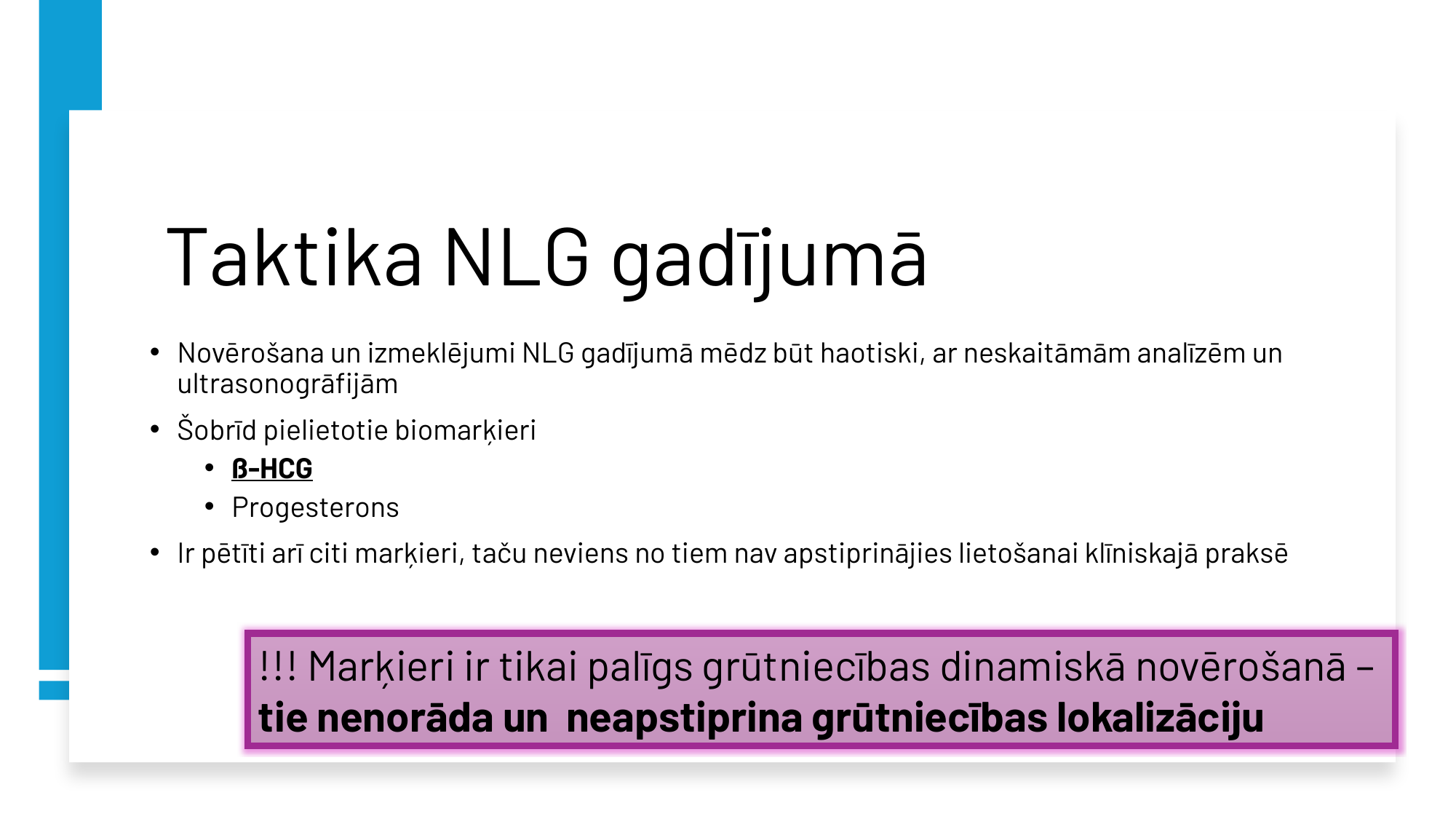

# Taktika NLG gadījumā

Novērošana un izmeklējumi NLG gadījumā mēdz būt haotiski, ar neskaitāmām analīzēm un ultrasonogrāfijām
Šobrīd pielietotie biomarķieri
ß-HCG
Progesterons
Ir pētīti arī citi marķieri, taču neviens no tiem nav apstiprinājies lietošanai klīniskajā praksē

!!! Marķieri ir tikai palīgs grūtniecības dinamiskā novērošanā – tie nenorāda un  neapstiprina grūtniecības lokalizāciju